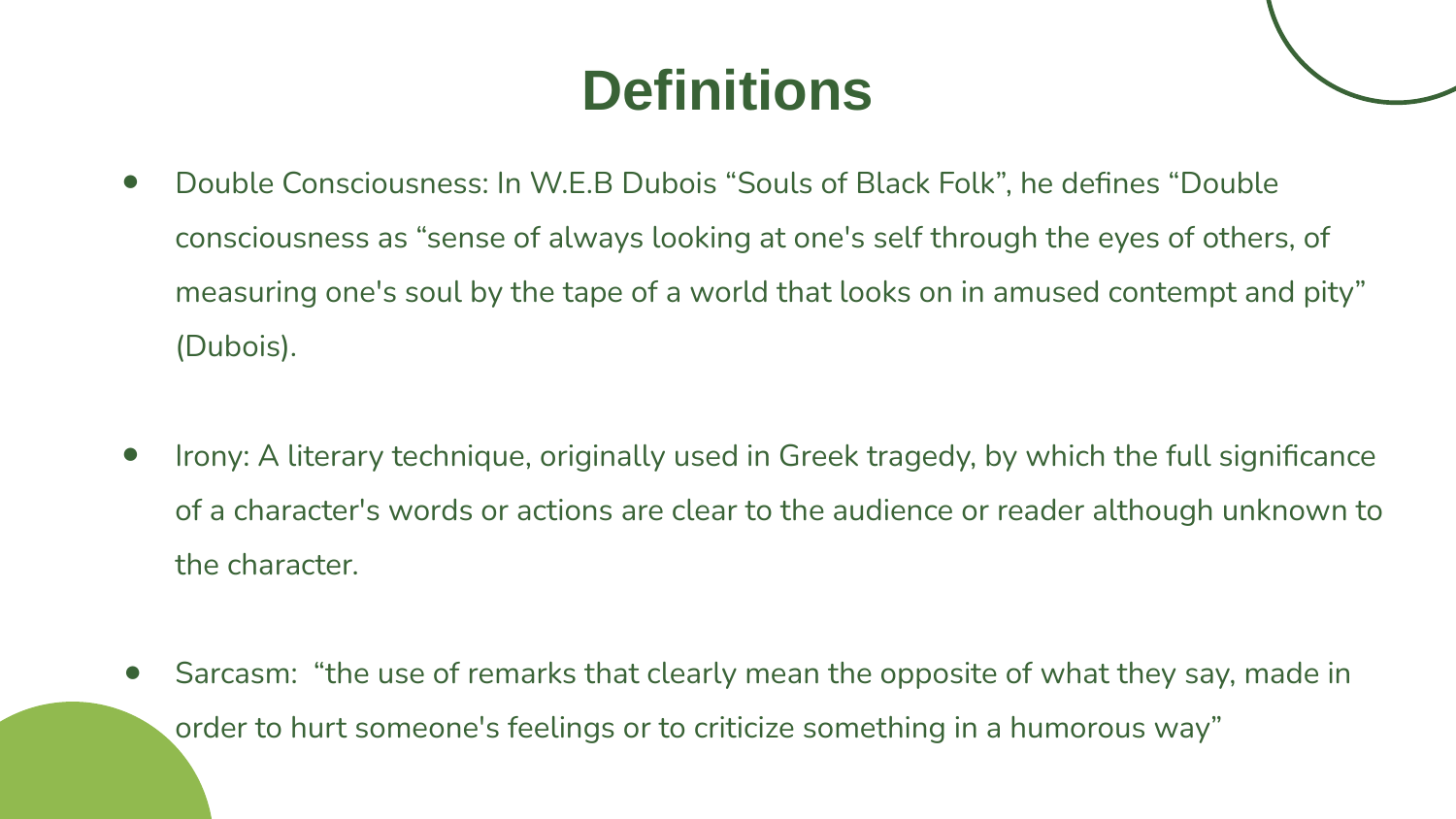

# Definitions
Double Consciousness: In W.E.B Dubois “Souls of Black Folk”, he defines “Double consciousness as “sense of always looking at one's self through the eyes of others, of measuring one's soul by the tape of a world that looks on in amused contempt and pity” (Dubois).

Irony: A literary technique, originally used in Greek tragedy, by which the full significance of a character's words or actions are clear to the audience or reader although unknown to the character.

Sarcasm:  “the use of remarks that clearly mean the opposite of what they say, made in order to hurt someone's feelings or to criticize something in a humorous way”